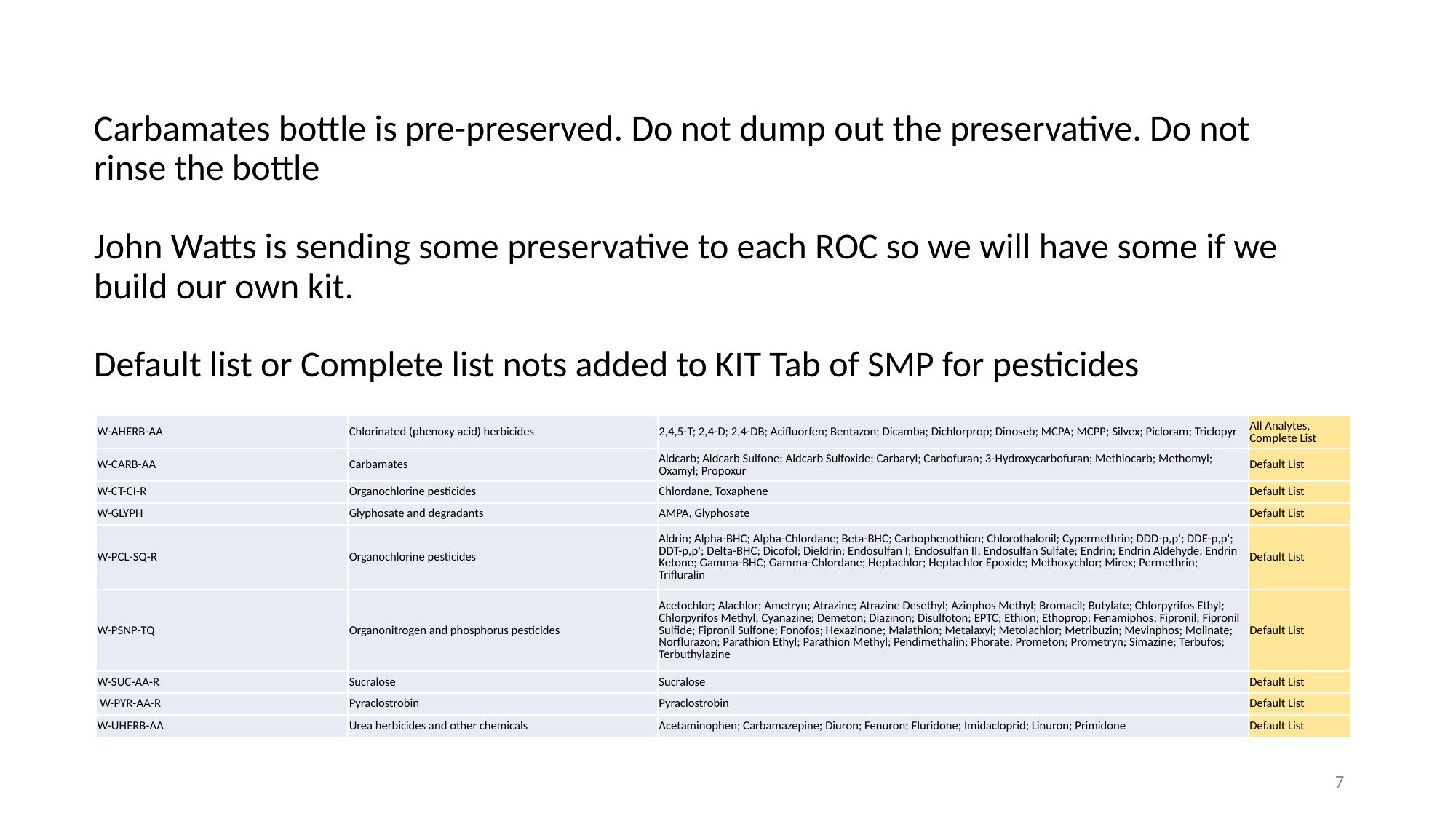

# Carbamates bottle is pre-preserved. Do not dump out the preservative. Do not rinse the bottle John Watts is sending some preservative to each ROC so we will have some if we build our own kit. Default list or Complete list nots added to KIT Tab of SMP for pesticides
| W-AHERB-AA | Chlorinated (phenoxy acid) herbicides | 2,4,5-T; 2,4-D; 2,4-DB; Acifluorfen; Bentazon; Dicamba; Dichlorprop; Dinoseb; MCPA; MCPP; Silvex; Picloram; Triclopyr | All Analytes, Complete List |
| --- | --- | --- | --- |
| W-CARB-AA | Carbamates | Aldcarb; Aldcarb Sulfone; Aldcarb Sulfoxide; Carbaryl; Carbofuran; 3-Hydroxycarbofuran; Methiocarb; Methomyl; Oxamyl; Propoxur | Default List |
| W-CT-CI-R | Organochlorine pesticides | Chlordane, Toxaphene | Default List |
| W-GLYPH | Glyphosate and degradants | AMPA, Glyphosate | Default List |
| W-PCL-SQ-R | Organochlorine pesticides | Aldrin; Alpha-BHC; Alpha-Chlordane; Beta-BHC; Carbophenothion; Chlorothalonil; Cypermethrin; DDD-p,p'; DDE-p,p'; DDT-p,p'; Delta-BHC; Dicofol; Dieldrin; Endosulfan I; Endosulfan II; Endosulfan Sulfate; Endrin; Endrin Aldehyde; Endrin Ketone; Gamma-BHC; Gamma-Chlordane; Heptachlor; Heptachlor Epoxide; Methoxychlor; Mirex; Permethrin; Trifluralin | Default List |
| W-PSNP-TQ | Organonitrogen and phosphorus pesticides | Acetochlor; Alachlor; Ametryn; Atrazine; Atrazine Desethyl; Azinphos Methyl; Bromacil; Butylate; Chlorpyrifos Ethyl; Chlorpyrifos Methyl; Cyanazine; Demeton; Diazinon; Disulfoton; EPTC; Ethion; Ethoprop; Fenamiphos; Fipronil; Fipronil Sulfide; Fipronil Sulfone; Fonofos; Hexazinone; Malathion; Metalaxyl; Metolachlor; Metribuzin; Mevinphos; Molinate; Norflurazon; Parathion Ethyl; Parathion Methyl; Pendimethalin; Phorate; Prometon; Prometryn; Simazine; Terbufos; Terbuthylazine | Default List |
| W-SUC-AA-R | Sucralose | Sucralose | Default List |
| W-PYR-AA-R | Pyraclostrobin | Pyraclostrobin | Default List |
| W-UHERB-AA | Urea herbicides and other chemicals | Acetaminophen; Carbamazepine; Diuron; Fenuron; Fluridone; Imidacloprid; Linuron; Primidone | Default List |
7